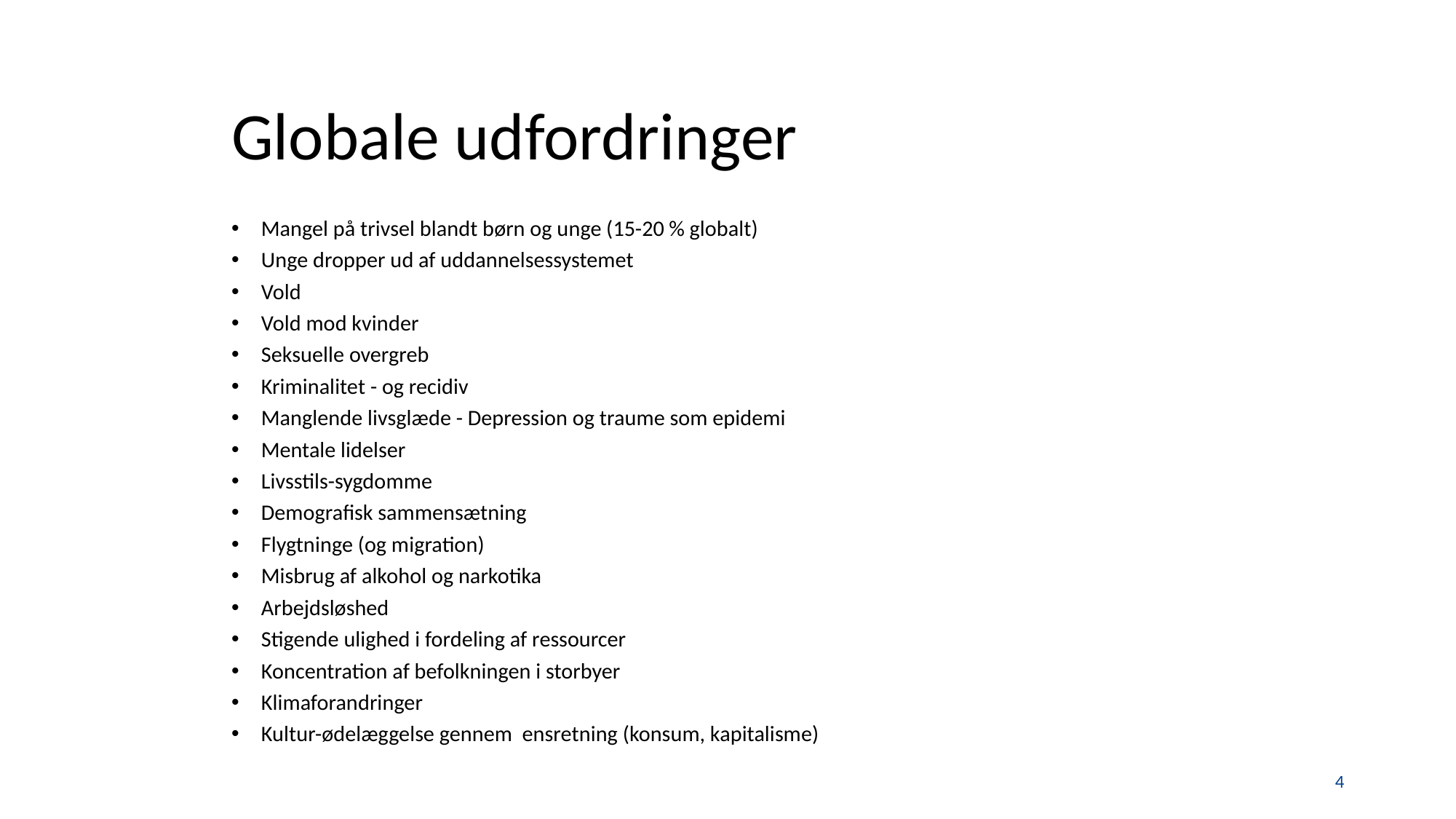

# Globale udfordringer
Mangel på trivsel blandt børn og unge (15-20 % globalt)
Unge dropper ud af uddannelsessystemet
Vold
Vold mod kvinder
Seksuelle overgreb
Kriminalitet - og recidiv
Manglende livsglæde - Depression og traume som epidemi
Mentale lidelser
Livsstils-sygdomme
Demografisk sammensætning
Flygtninge (og migration)
Misbrug af alkohol og narkotika
Arbejdsløshed
Stigende ulighed i fordeling af ressourcer
Koncentration af befolkningen i storbyer
Klimaforandringer
Kultur-ødelæggelse gennem  ensretning (konsum, kapitalisme)

4